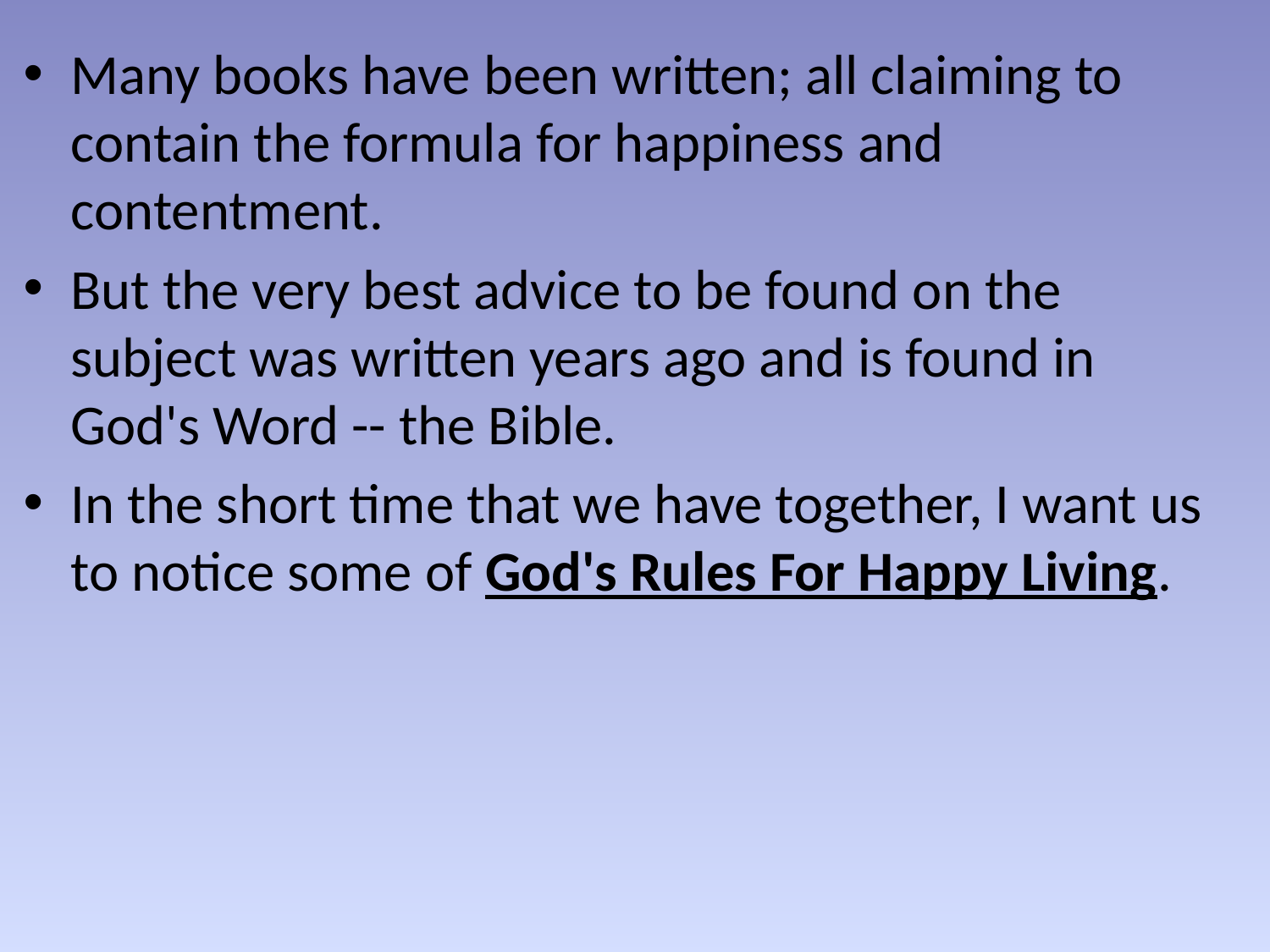

Many books have been written; all claiming to contain the formula for happiness and contentment.
But the very best advice to be found on the subject was written years ago and is found in God's Word -- the Bible.
In the short time that we have together, I want us to notice some of God's Rules For Happy Living.